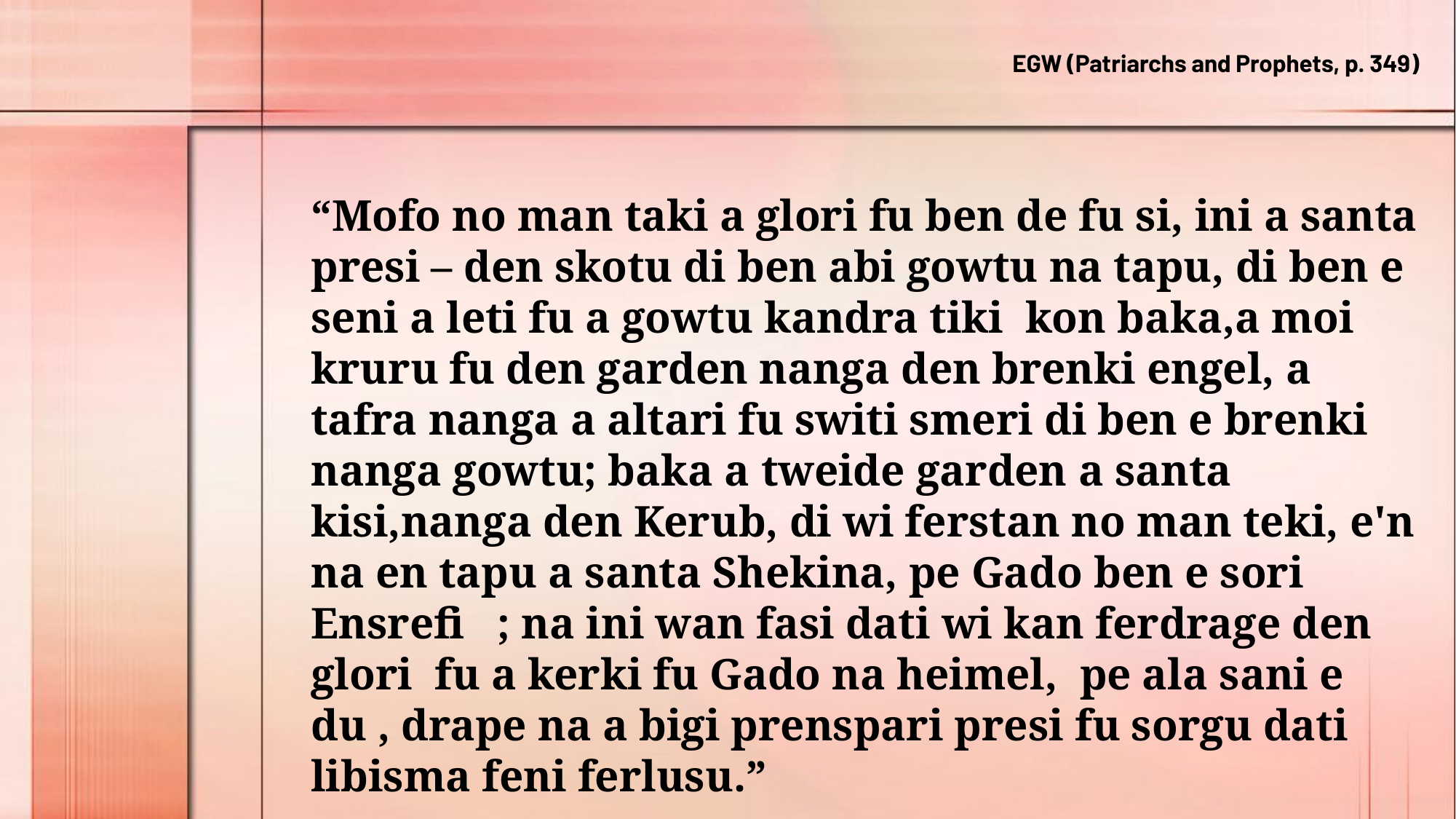

EGW (Patriarchs and Prophets, p. 349)
“Mofo no man taki a glori fu ben de fu si, ini a santa presi – den skotu di ben abi gowtu na tapu, di ben e seni a leti fu a gowtu kandra tiki  kon baka,a moi kruru fu den garden nanga den brenki engel, a tafra nanga a altari fu switi smeri di ben e brenki nanga gowtu; baka a tweide garden a santa kisi,nanga den Kerub, di wi ferstan no man teki, e'n na en tapu a santa Shekina, pe Gado ben e sori Ensrefi   ; na ini wan fasi dati wi kan ferdrage den glori  fu a kerki fu Gado na heimel,  pe ala sani e du , drape na a bigi prenspari presi fu sorgu dati libisma feni ferlusu.”